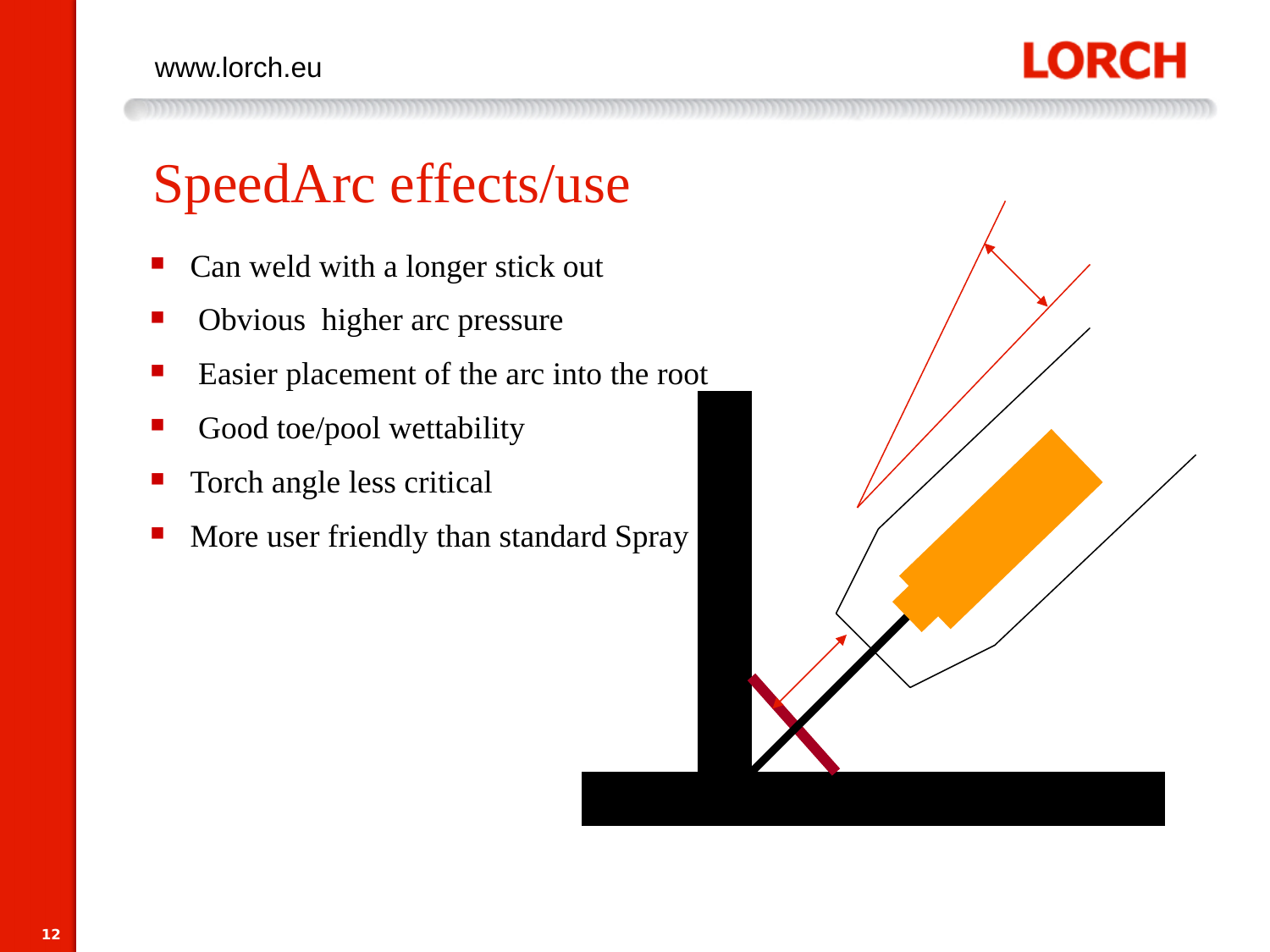

# SpeedArc effects/use

Can weld with a longer stick out
 Obvious  higher arc pressure
 Easier placement of the arc into the root
 Good toe/pool wettability
Torch angle less critical
More user friendly than standard Spray